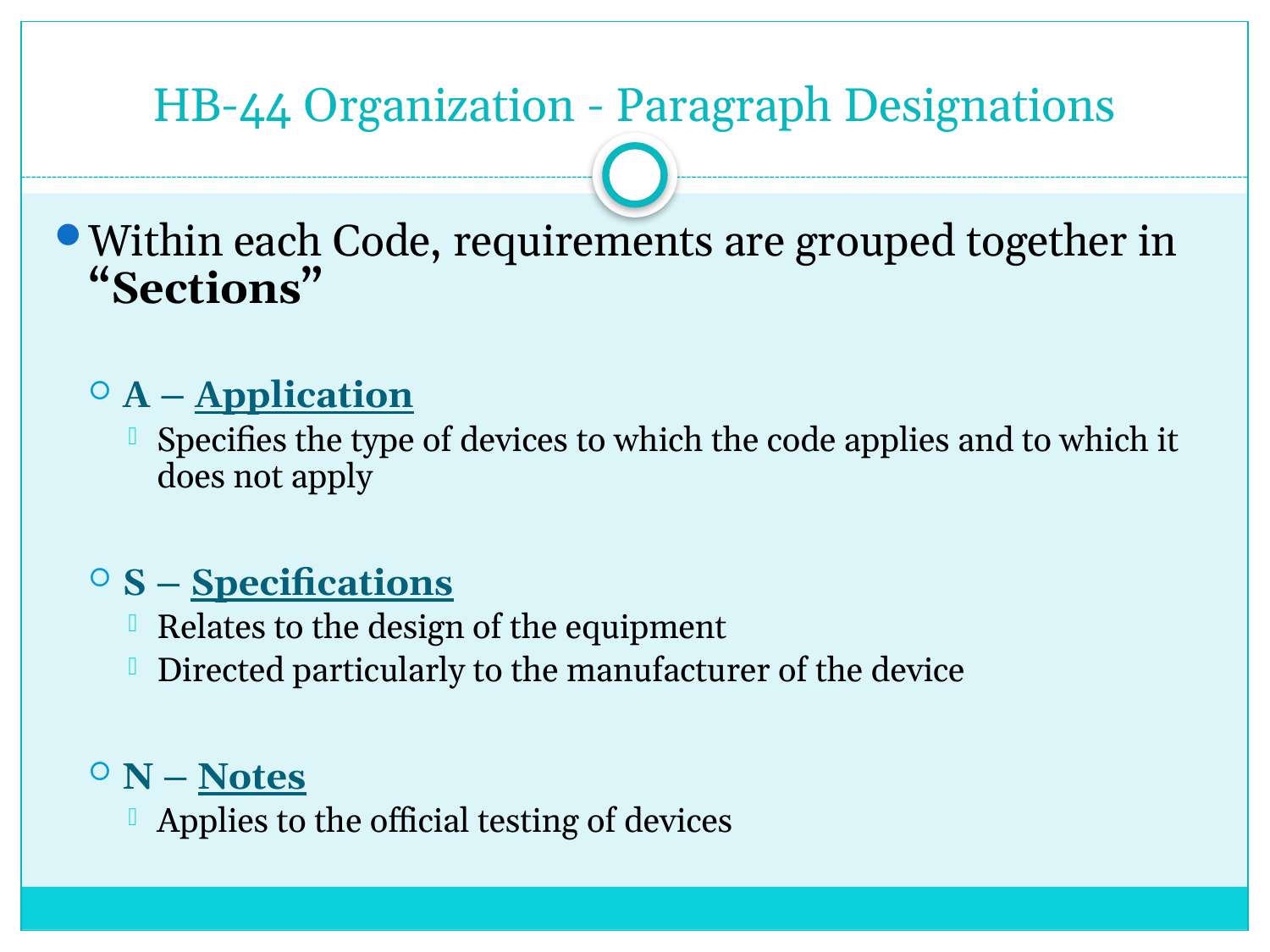

# HB-44 Organization - Paragraph Designations
Within each Code, requirements are grouped together in “Sections”

A – Application
Specifies the type of devices to which the code applies and to which it does not apply

S – Specifications
Relates to the design of the equipment
Directed particularly to the manufacturer of the device

N – Notes
Applies to the official testing of devices